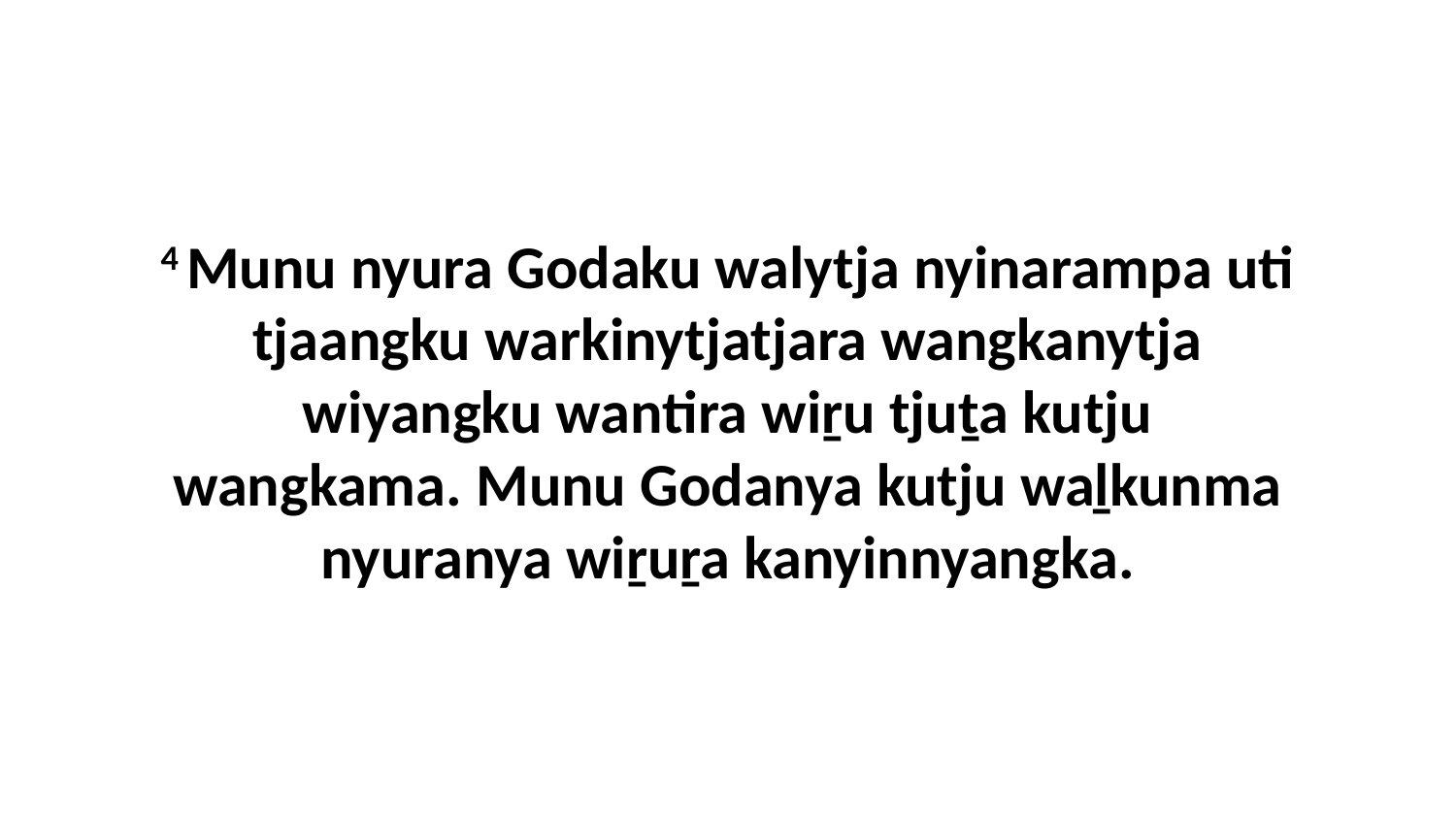

4 Munu nyura Godaku walytja nyinarampa uti tjaangku warkinytjatjara wangkanytja wiyangku wantira wiṟu tjuṯa kutju wangkama. Munu Godanya kutju waḻkunma nyuranya wiṟuṟa kanyinnyangka.